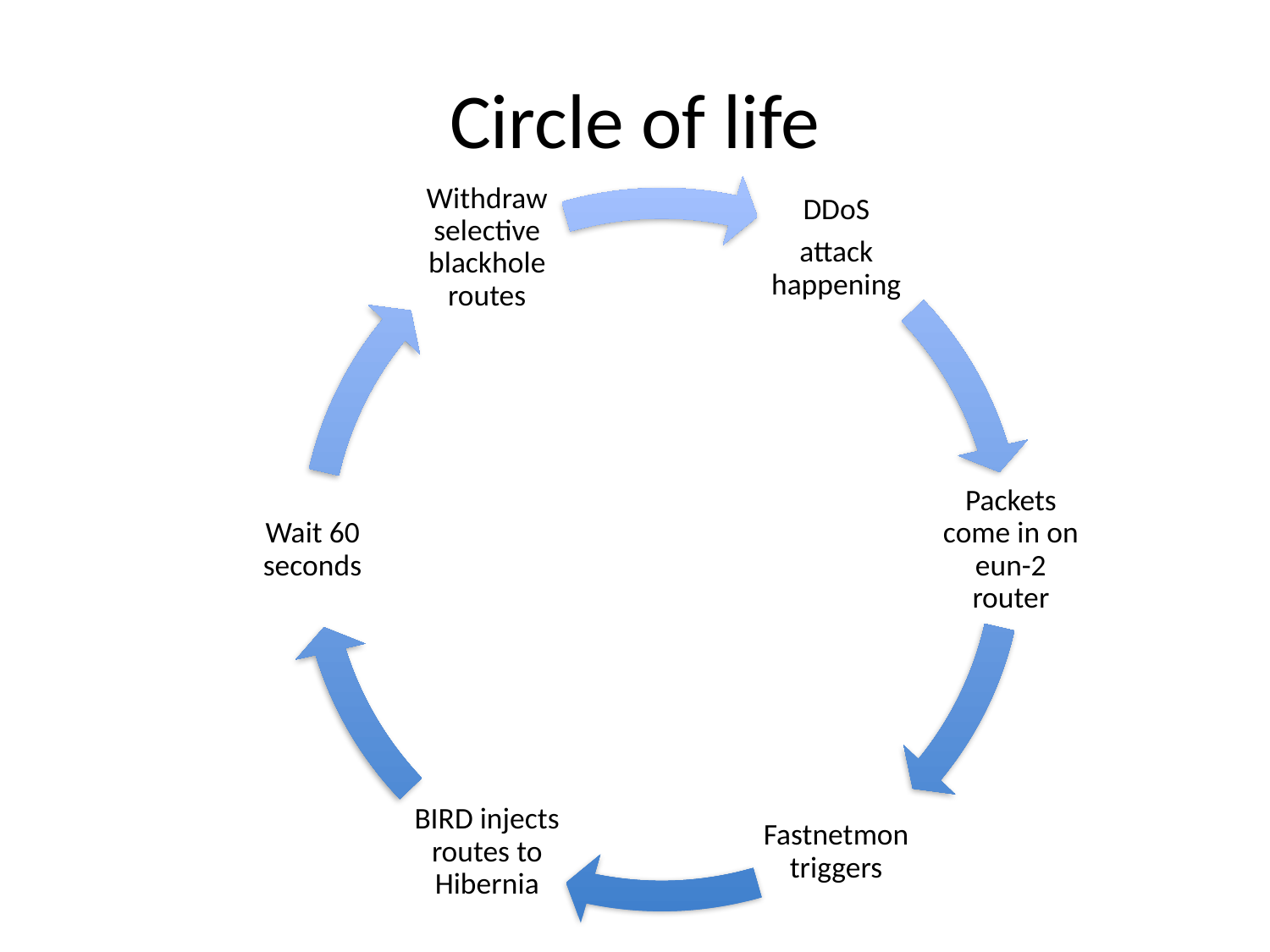

# Circle of life
DDoS
attack happening
Packets come in on eun-2 router
Fastnetmon triggers
BIRD injects routes to Hibernia
Wait 60 seconds
Withdraw selective blackhole routes